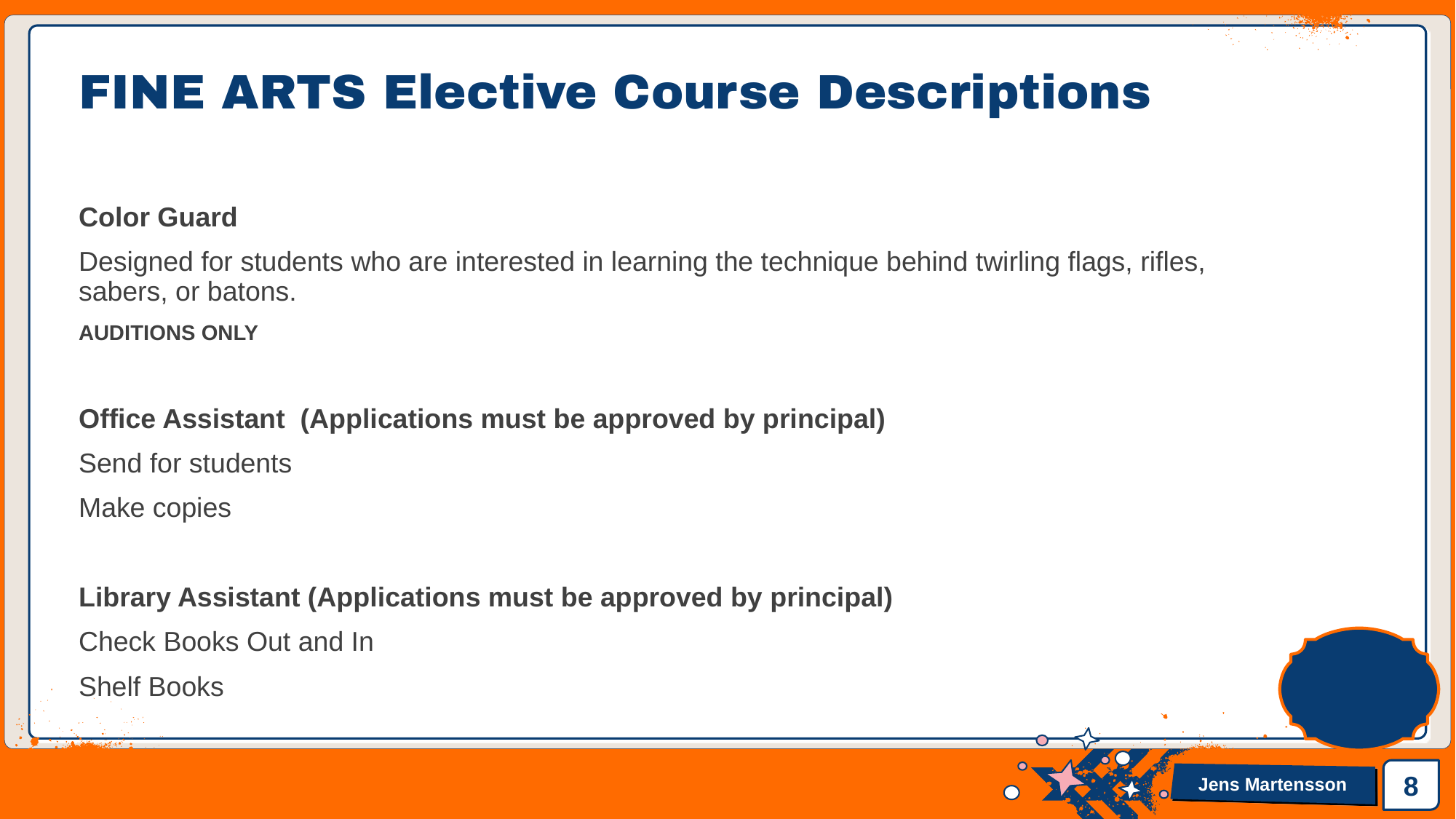

# FINE ARTS Elective Course Descriptions

Color Guard
Designed for students who are interested in learning the technique behind twirling flags, rifles, sabers, or batons.
AUDITIONS ONLY

Office Assistant  (Applications must be approved by principal)
Send for students
Make copies

Library Assistant (Applications must be approved by principal)
Check Books Out and In
Shelf Books

8